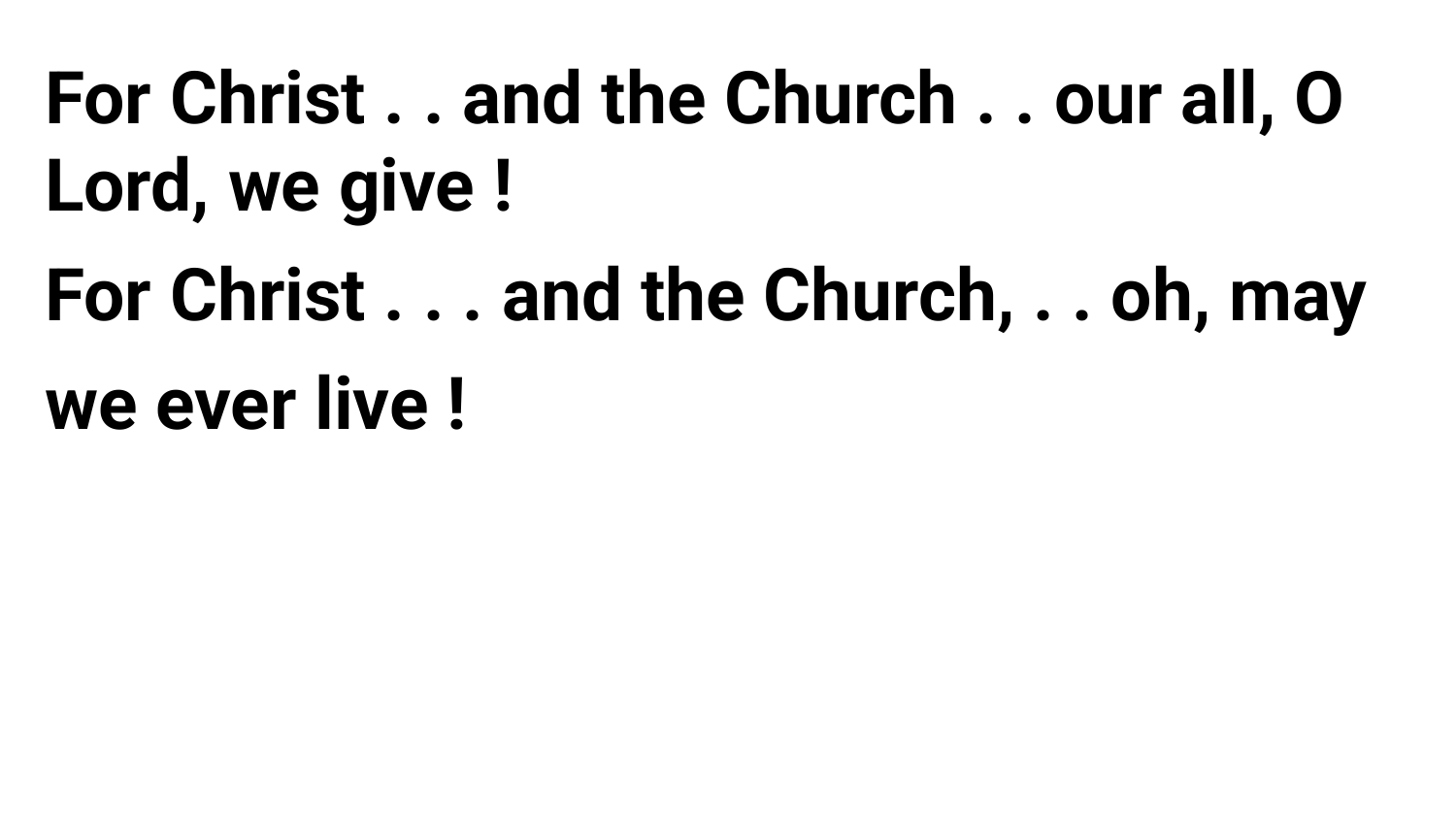

For Christ . . and the Church . . our all, O
Lord, we give !
For Christ . . . and the Church, . . oh, may we ever live !